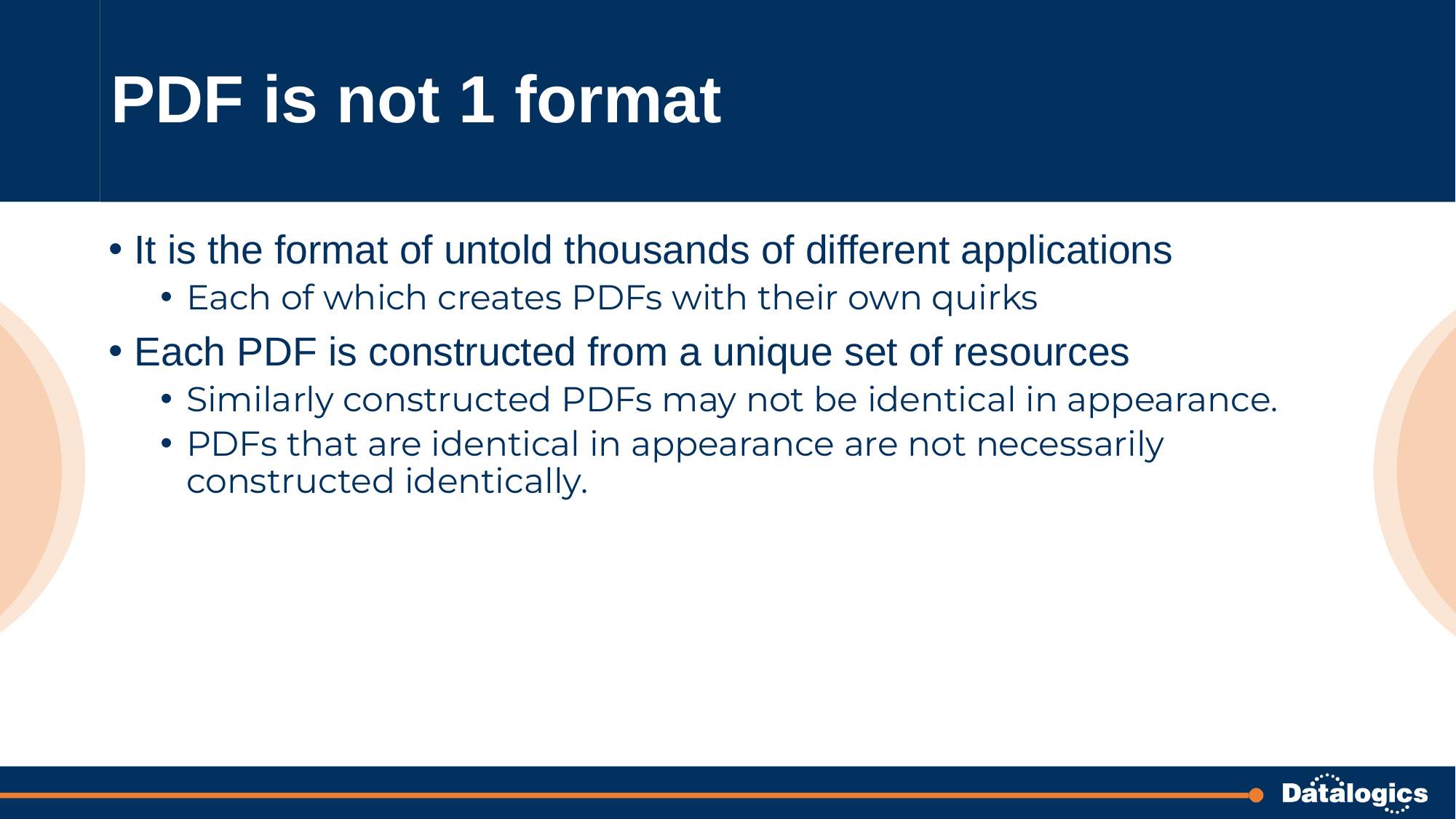

# PDF is not 1 format
It is the format of untold thousands of different applications
Each of which creates PDFs with their own quirks
Each PDF is constructed from a unique set of resources
Similarly constructed PDFs may not be identical in appearance.
PDFs that are identical in appearance are not necessarily constructed identically.